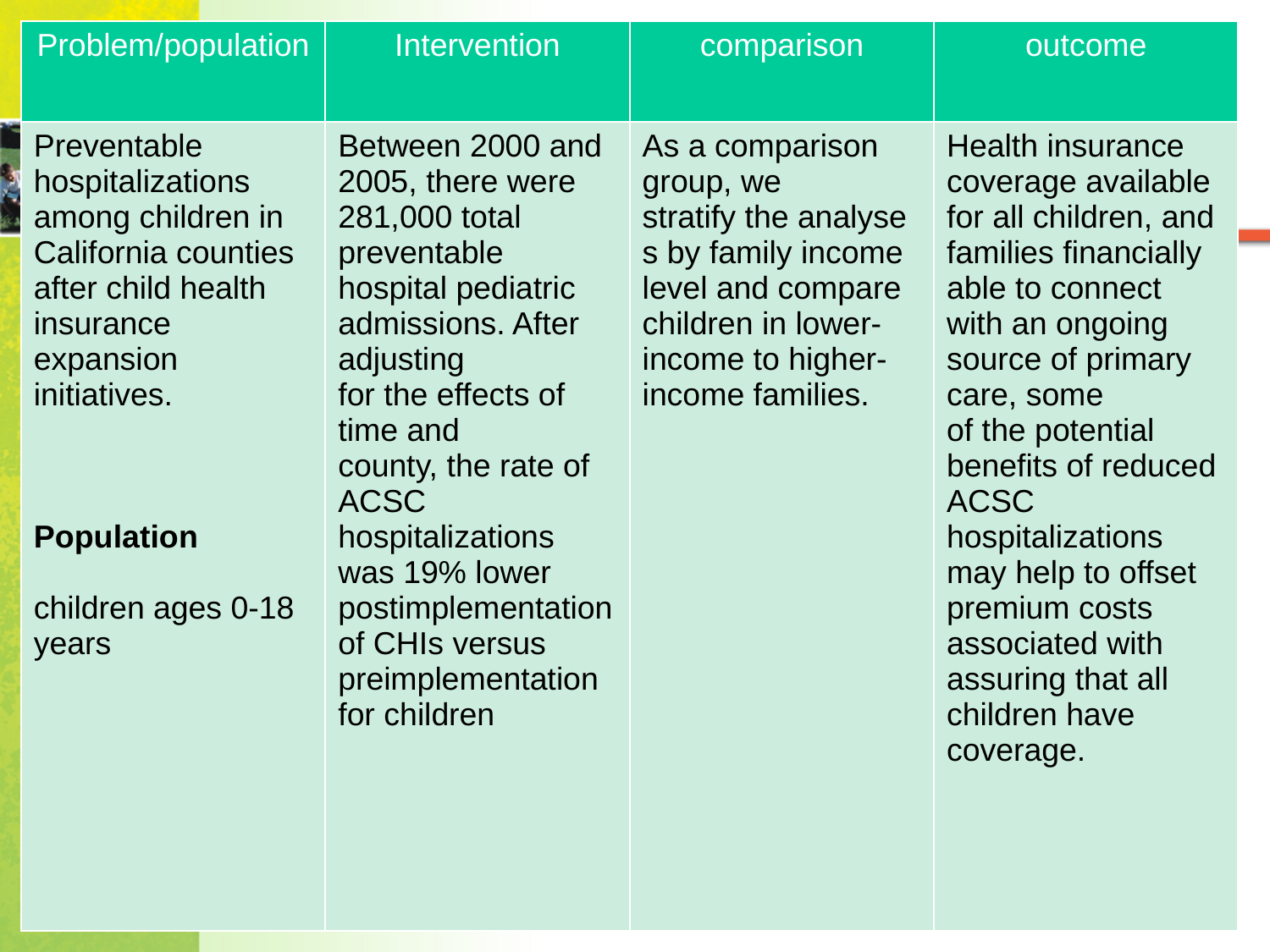

| Problem/population | Intervention | comparison | outcome |
| --- | --- | --- | --- |
| Preventable hospitalizations among children in California counties after child health insurance expansion initiatives. Population children ages 0-18 years | Between 2000 and 2005, there were 281,000 total preventable hospital pediatric admissions. After adjusting for the effects of time and county, the rate of ACSC hospitalizations was 19% lower postimplementation of CHIs versus preimplementation for children | As a comparison group, we stratify the analyses by family income level and compare children in lower-income to higher-income families. | Health insurance coverage available for all children, and families financially able to connect with an ongoing source of primary care, some of the potential benefits of reduced ACSC hospitalizations may help to offset premium costs associated with assuring that all children have coverage. |